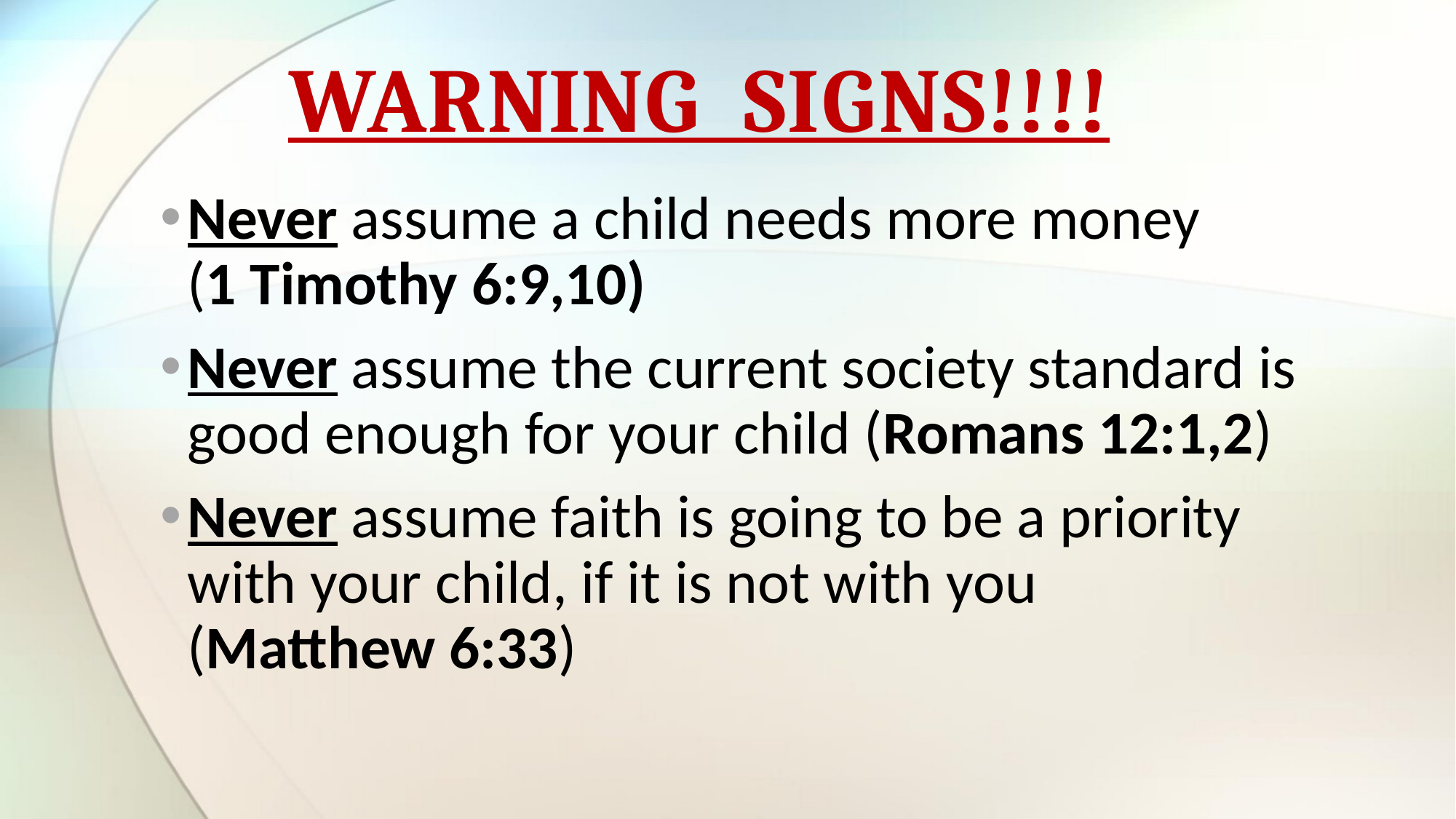

# WARNING  SIGNS!!!!
Never assume a child needs more money       (1 Timothy 6:9,10)
Never assume the current society standard is good enough for your child (Romans 12:1,2)
Never assume faith is going to be a priority with your child, if it is not with you     (Matthew 6:33)